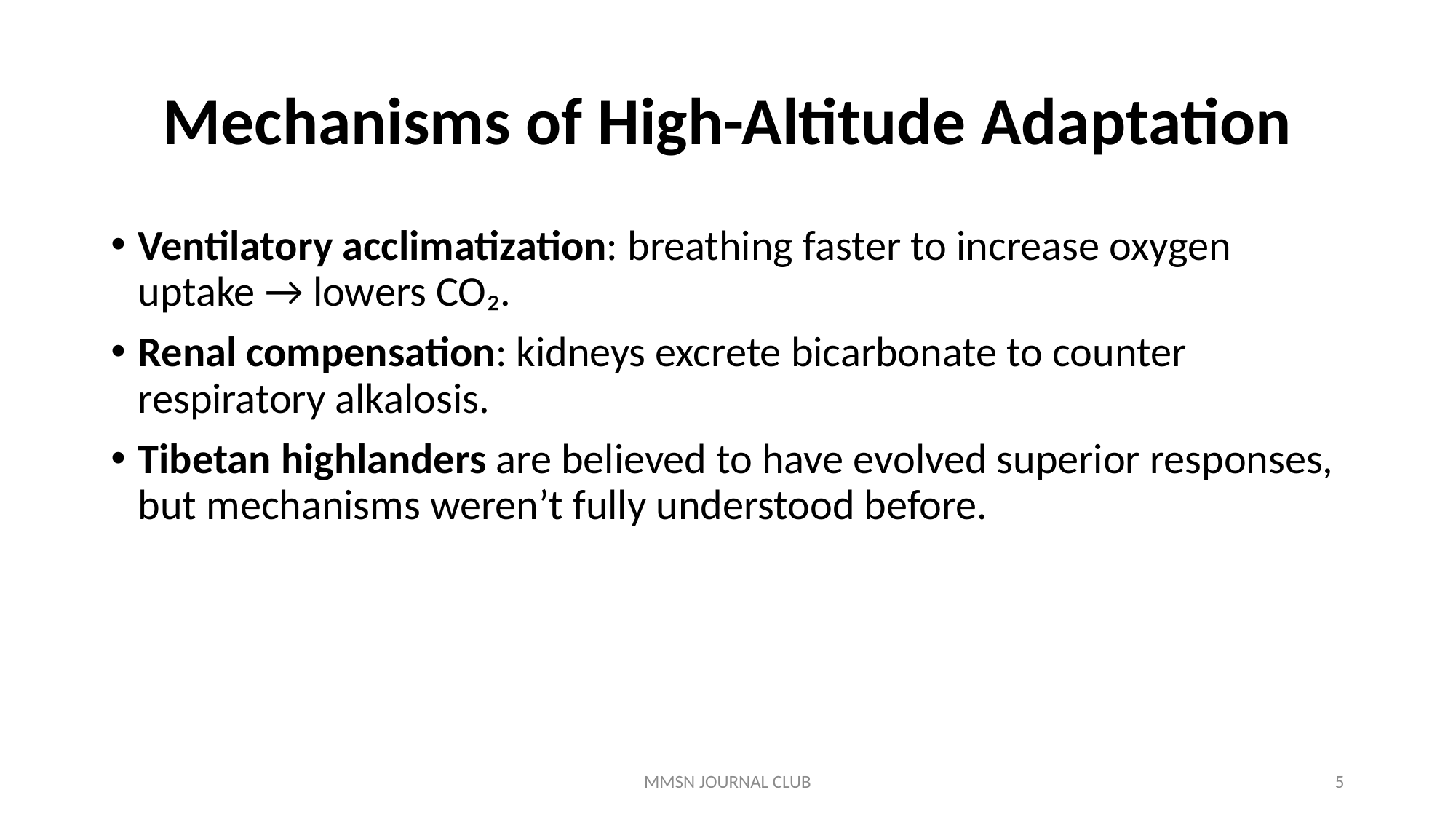

# Mechanisms of High-Altitude Adaptation
Ventilatory acclimatization: breathing faster to increase oxygen uptake → lowers CO₂.
Renal compensation: kidneys excrete bicarbonate to counter respiratory alkalosis.
Tibetan highlanders are believed to have evolved superior responses, but mechanisms weren’t fully understood before.
MMSN JOURNAL CLUB
5